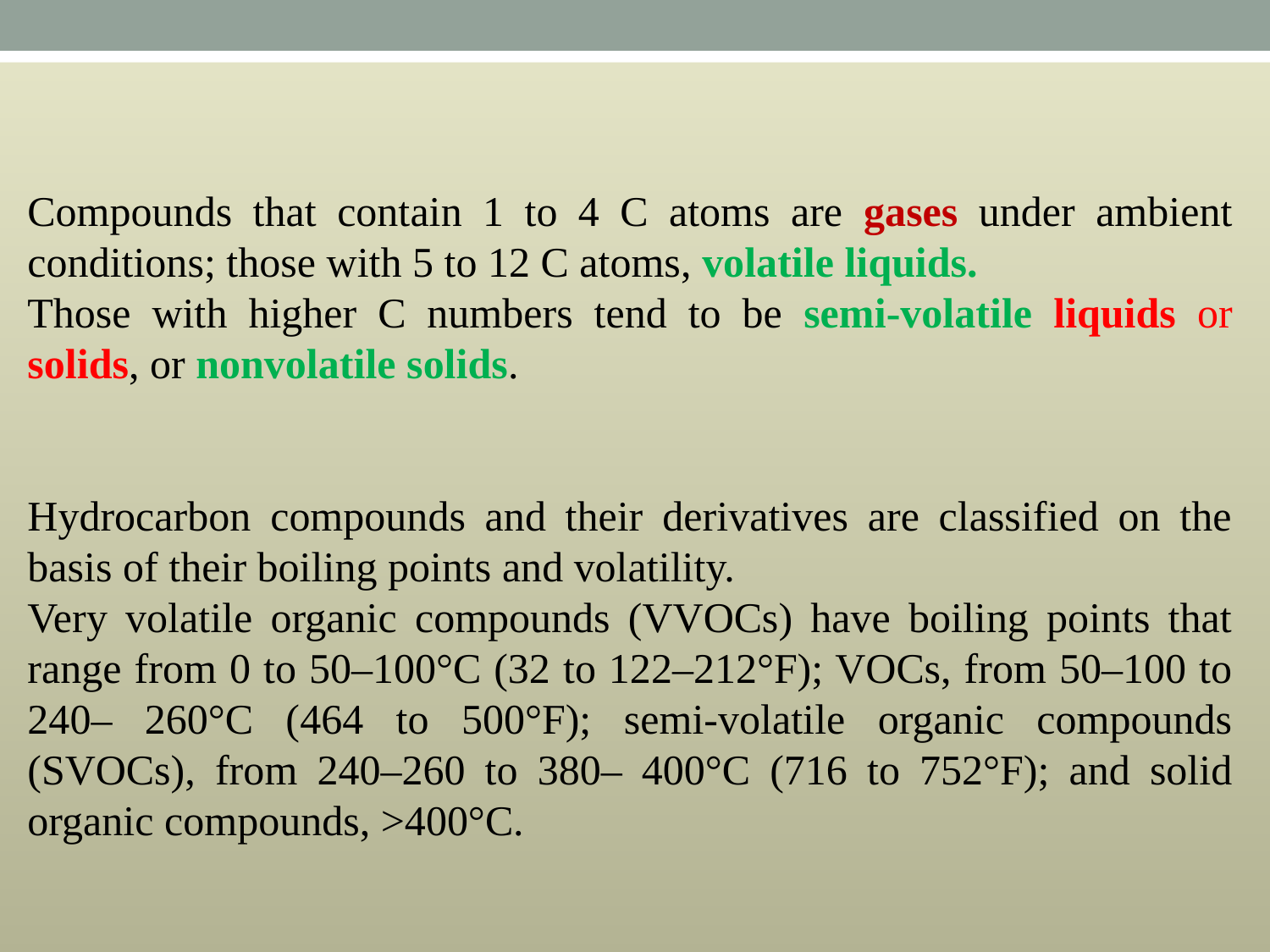

Compounds that contain 1 to 4 C atoms are gases under ambient conditions; those with 5 to 12 C atoms, volatile liquids.
Those with higher C numbers tend to be semi-volatile liquids or solids, or nonvolatile solids.

Hydrocarbon compounds and their derivatives are classified on the basis of their boiling points and volatility.
Very volatile organic compounds (VVOCs) have boiling points that range from 0 to 50–100°C (32 to 122–212°F); VOCs, from 50–100 to 240– 260°C (464 to 500°F); semi-volatile organic compounds (SVOCs), from 240–260 to 380– 400°C (716 to 752°F); and solid organic compounds, >400°C.